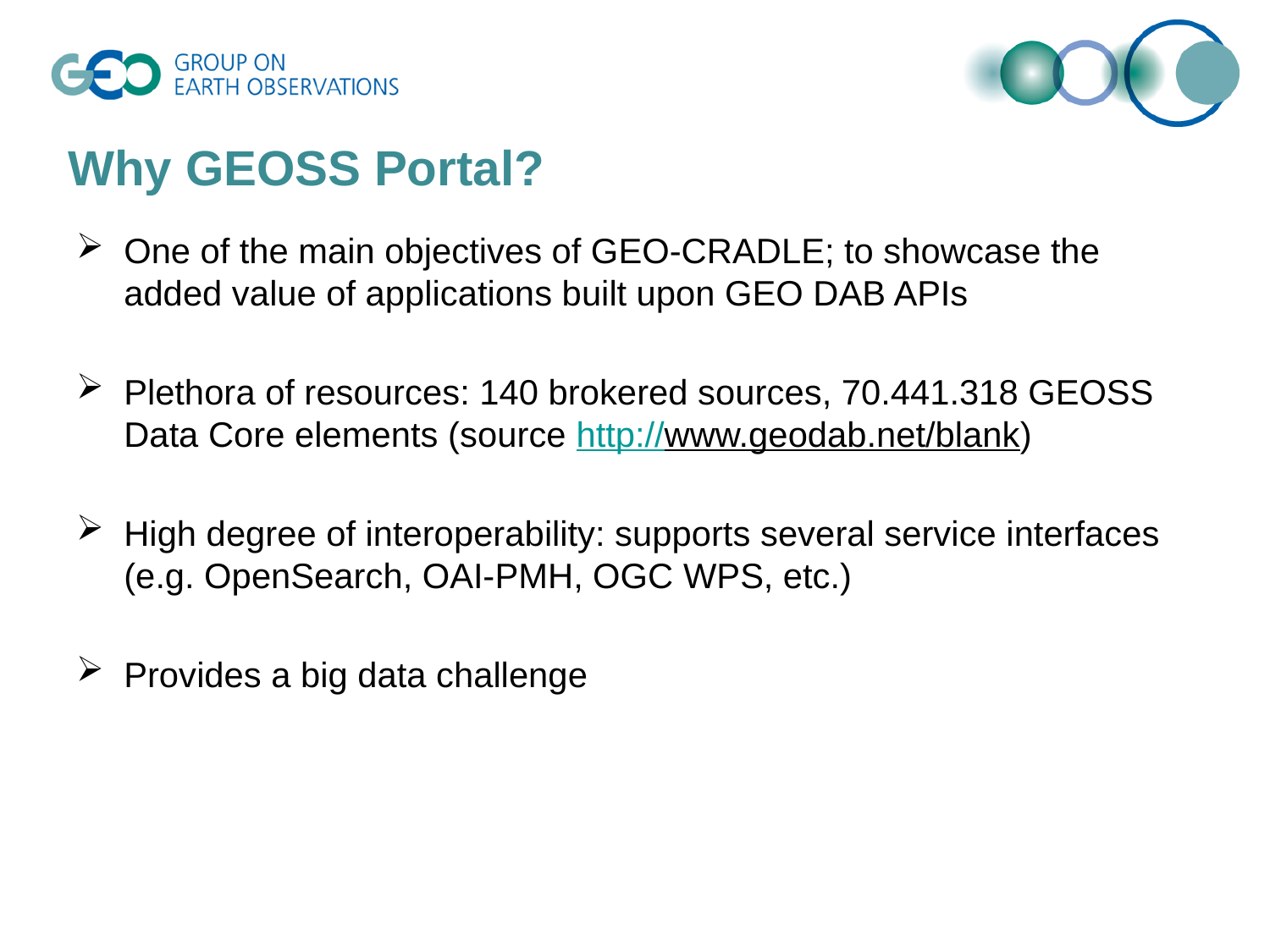

# Why GEOSS Portal?
One of the main objectives of GEO-CRADLE; to showcase the added value of applications built upon GEO DAB APIs

Plethora of resources: 140 brokered sources, 70.441.318 GEOSS Data Core elements (source http://www.geodab.net/blank)

High degree of interoperability: supports several service interfaces (e.g. OpenSearch, OAI-PMH, OGC WPS, etc.)

Provides a big data challenge